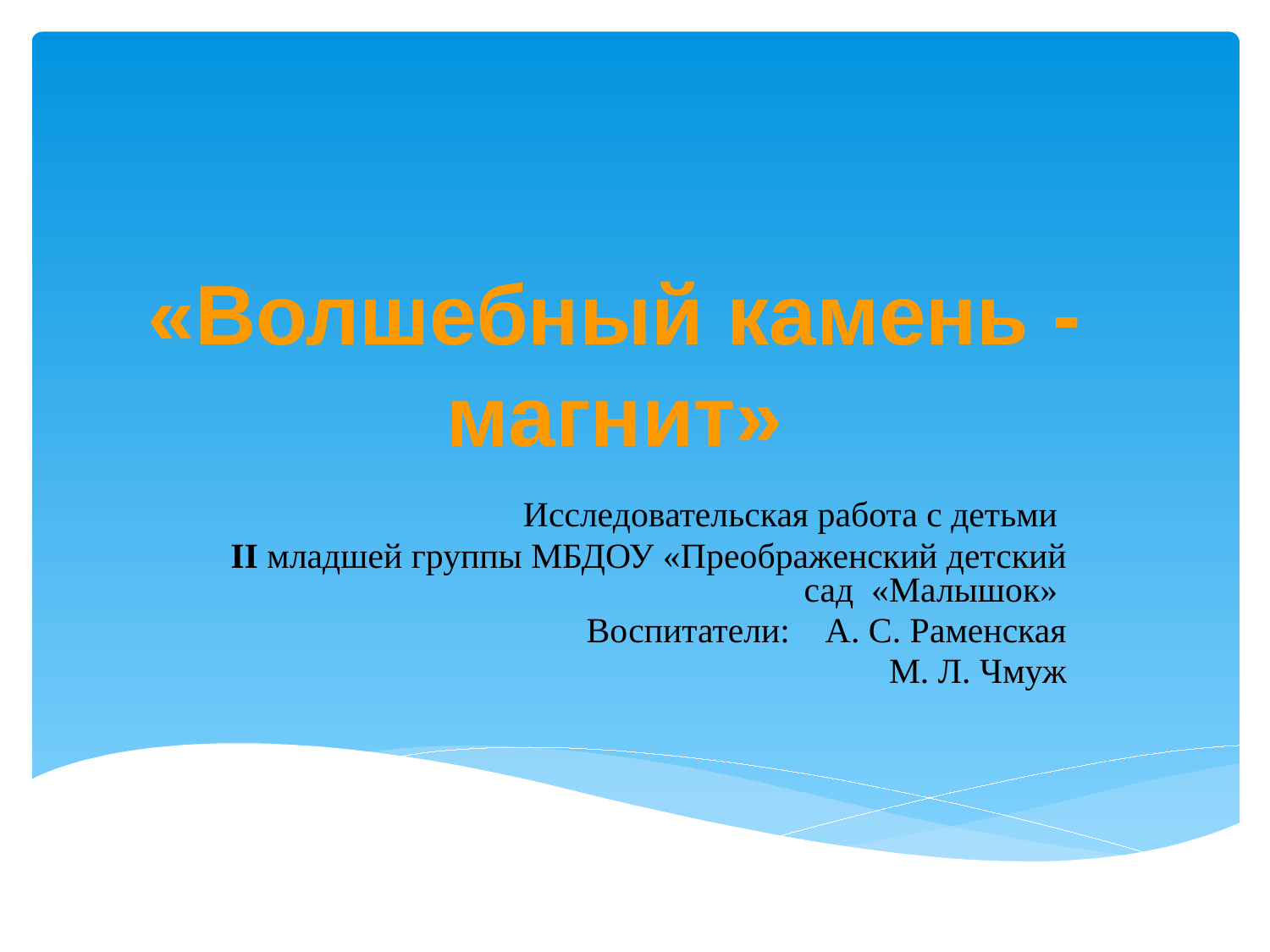

# «Волшебный камень - магнит»
Исследовательская работа с детьми
II младшей группы МБДОУ «Преображенский детский сад  «Малышок»
Воспитатели:    А. С. Раменская
М. Л. Чмуж